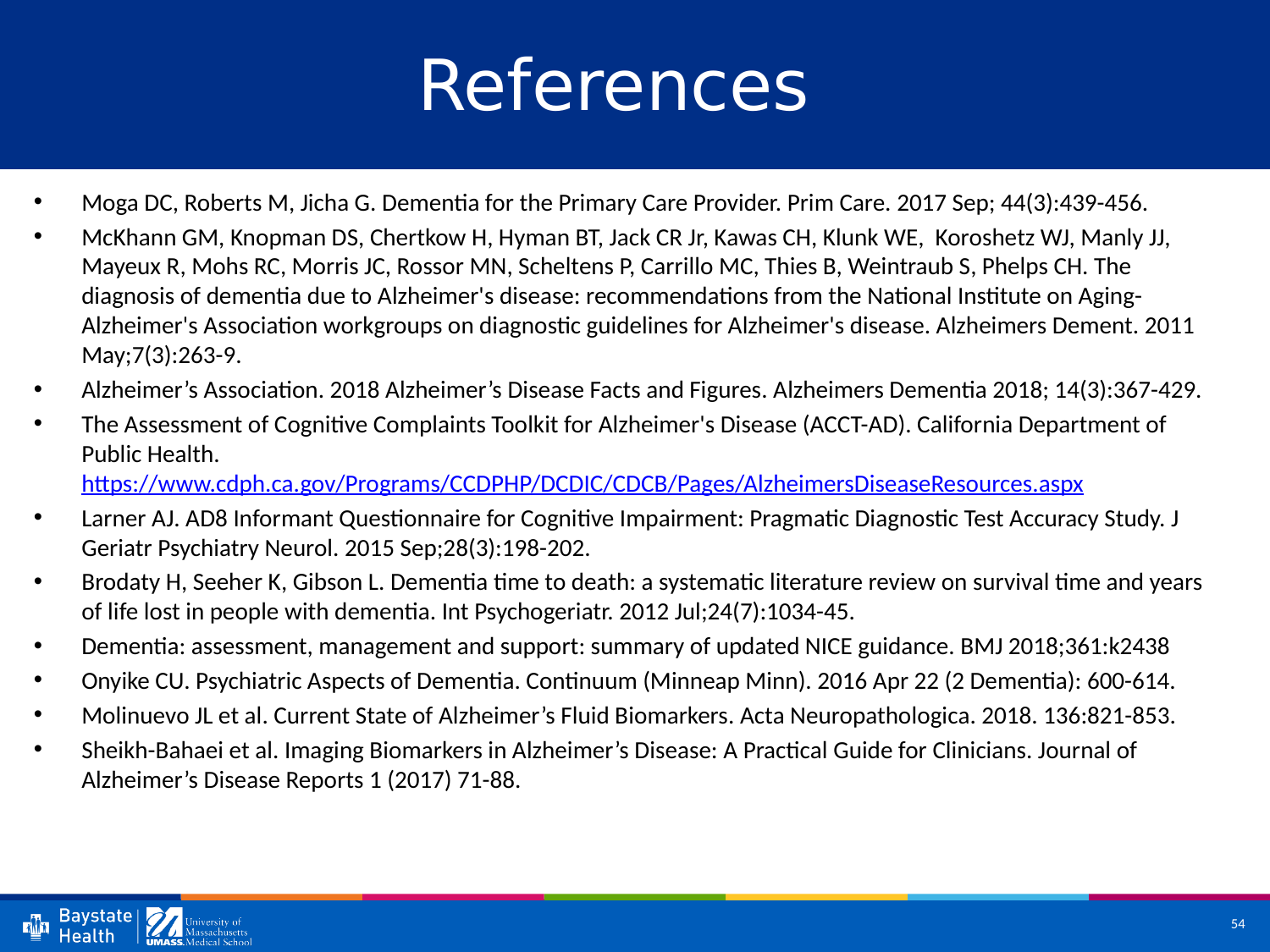

# References
Moga DC, Roberts M, Jicha G. Dementia for the Primary Care Provider. Prim Care. 2017 Sep; 44(3):439-456.
McKhann GM, Knopman DS, Chertkow H, Hyman BT, Jack CR Jr, Kawas CH, Klunk WE,  Koroshetz WJ, Manly JJ, Mayeux R, Mohs RC, Morris JC, Rossor MN, Scheltens P, Carrillo MC, Thies B, Weintraub S, Phelps CH. The diagnosis of dementia due to Alzheimer's disease: recommendations from the National Institute on Aging-Alzheimer's Association workgroups on diagnostic guidelines for Alzheimer's disease. Alzheimers Dement. 2011 May;7(3):263-9.
Alzheimer’s Association. 2018 Alzheimer’s Disease Facts and Figures. Alzheimers Dementia 2018; 14(3):367-429.
The Assessment of Cognitive Complaints Toolkit for Alzheimer's Disease (ACCT-AD). California Department of Public Health. https://www.cdph.ca.gov/Programs/CCDPHP/DCDIC/CDCB/Pages/AlzheimersDiseaseResources.aspx
Larner AJ. AD8 Informant Questionnaire for Cognitive Impairment: Pragmatic Diagnostic Test Accuracy Study. J Geriatr Psychiatry Neurol. 2015 Sep;28(3):198-202.
Brodaty H, Seeher K, Gibson L. Dementia time to death: a systematic literature review on survival time and years of life lost in people with dementia. Int Psychogeriatr. 2012 Jul;24(7):1034-45.
Dementia: assessment, management and support: summary of updated NICE guidance. BMJ 2018;361:k2438 ​
Onyike CU. Psychiatric Aspects of Dementia. Continuum (Minneap Minn). 2016 Apr 22 (2 Dementia): 600-614.
Molinuevo JL et al. Current State of Alzheimer’s Fluid Biomarkers. Acta Neuropathologica. 2018. 136:821-853.
Sheikh-Bahaei et al. Imaging Biomarkers in Alzheimer’s Disease: A Practical Guide for Clinicians. Journal of Alzheimer’s Disease Reports 1 (2017) 71-88.
54